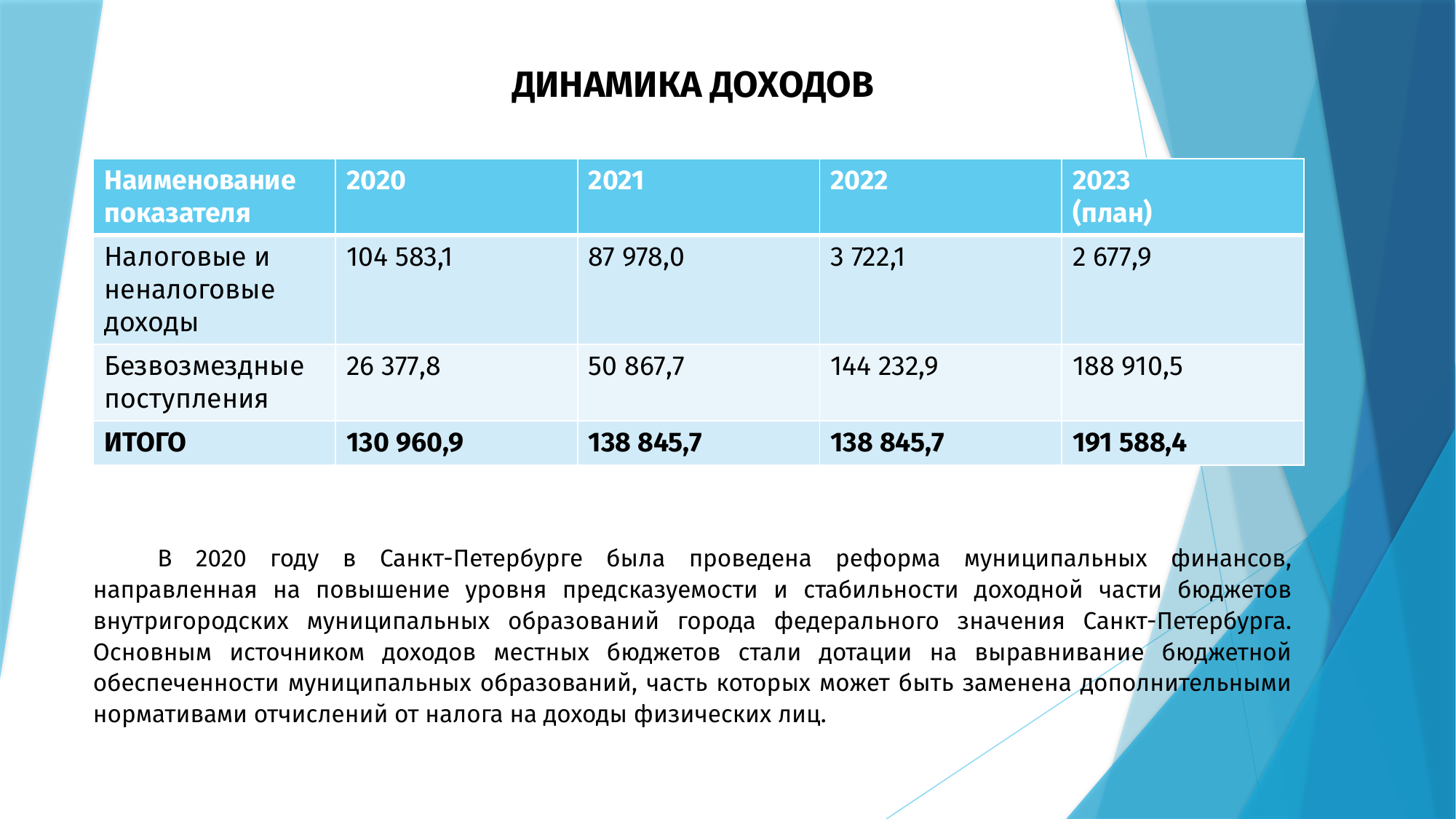

# ДИНАМИКА ДОХОДОВ
| Наименование показателя | 2020 | 2021 | 2022 | 2023 (план) |
| --- | --- | --- | --- | --- |
| Налоговые и неналоговые доходы | 104 583,1 | 87 978,0 | 3 722,1 | 2 677,9 |
| Безвозмездные поступления | 26 377,8 | 50 867,7 | 144 232,9 | 188 910,5 |
| ИТОГО | 130 960,9 | 138 845,7 | 138 845,7 | 191 588,4 |
В 2020 году в Санкт-Петербурге была проведена реформа муниципальных финансов, направленная на повышение уровня предсказуемости и стабильности доходной части бюджетов внутригородских муниципальных образований города федерального значения Санкт-Петербурга. Основным источником доходов местных бюджетов стали дотации на выравнивание бюджетной обеспеченности муниципальных образований, часть которых может быть заменена дополнительными нормативами отчислений от налога на доходы физических лиц.